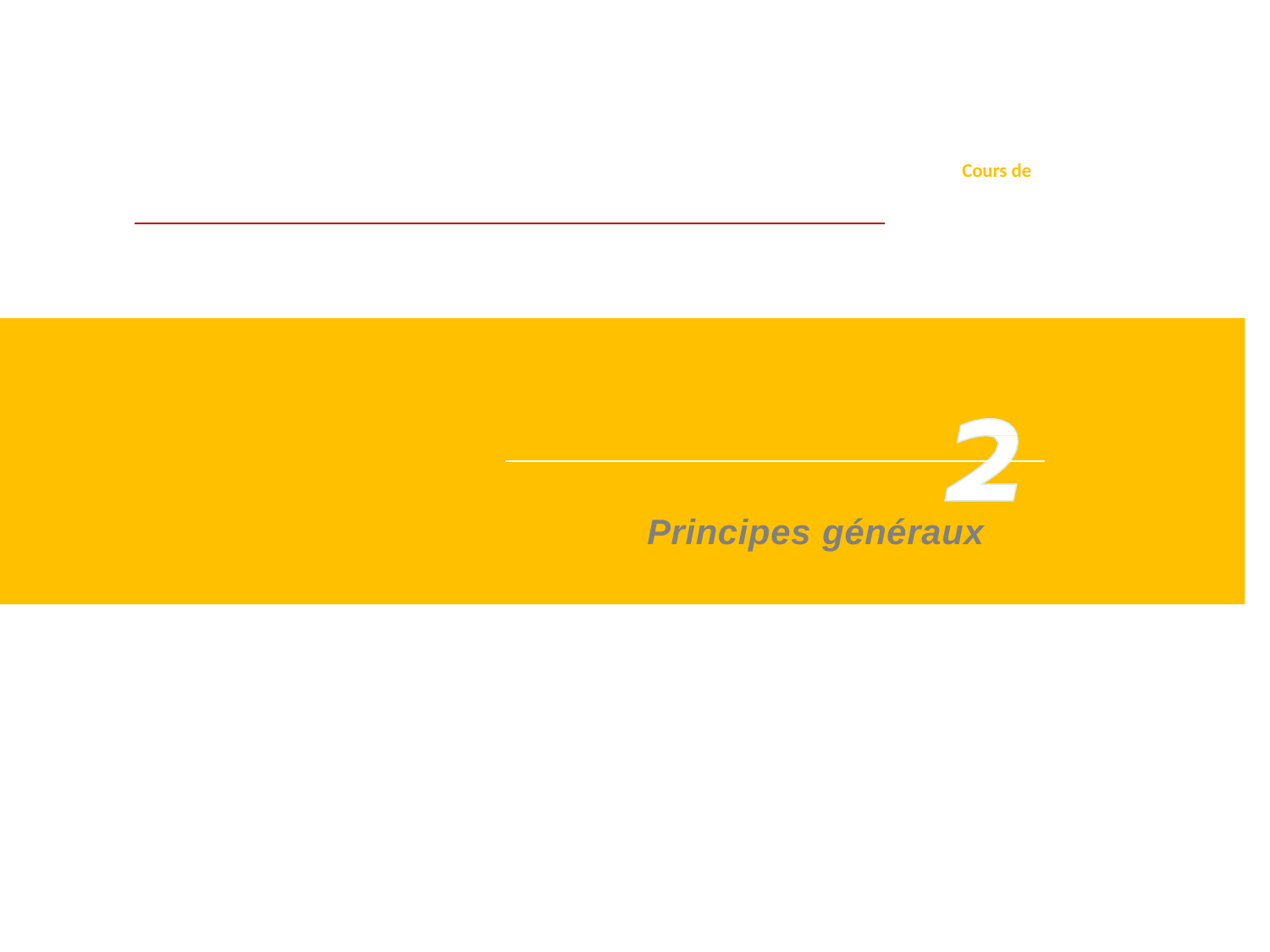

Cours de Technique de culture cellulaire

Principes généraux